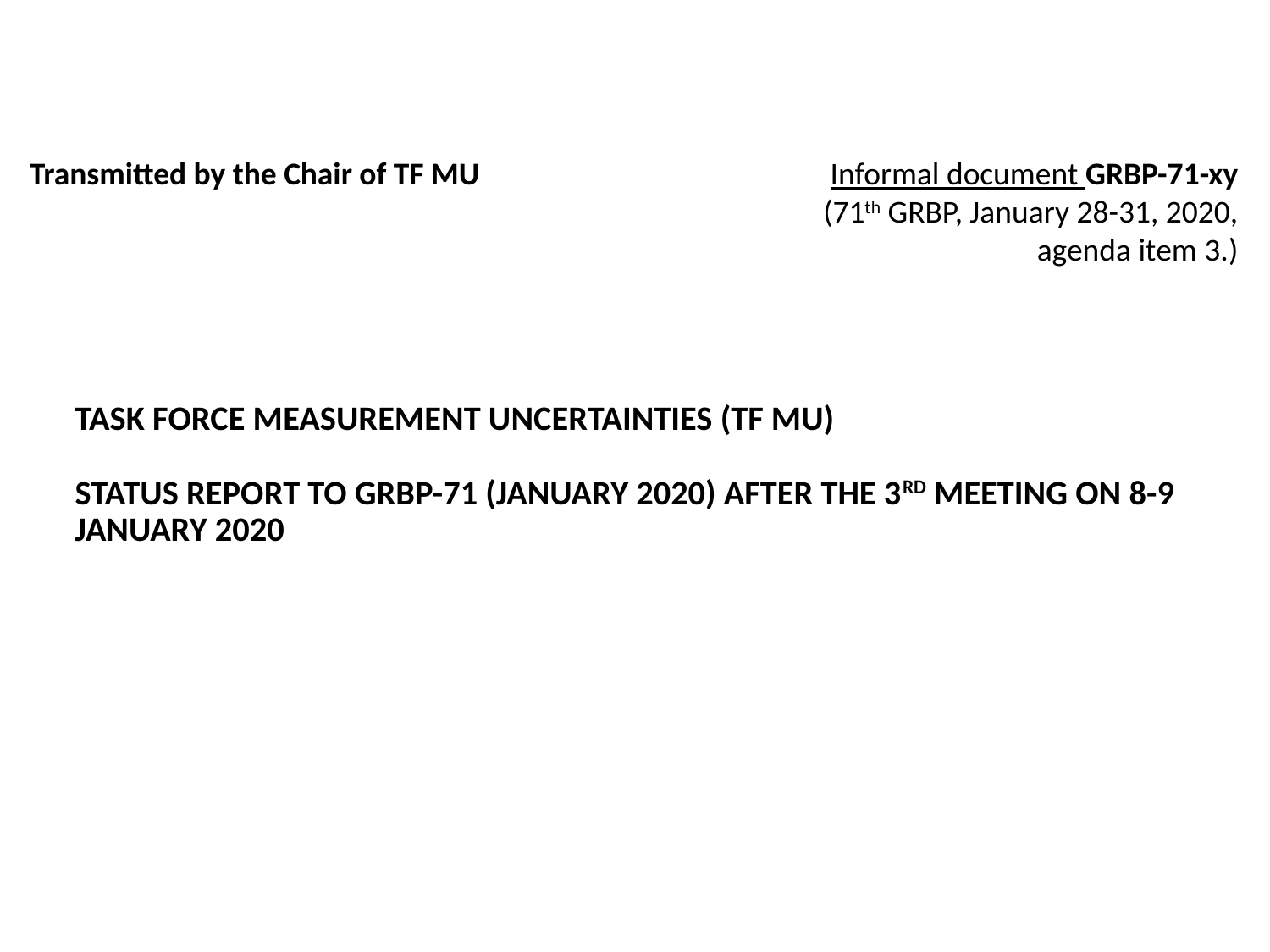

Informal document GRBP-71-xy
(71th GRBP, January 28-31, 2020,
agenda item 3.)
Transmitted by the Chair of TF MU
# Task Force Measurement uncertainties (TF mu) Status report TO GRBP-71 (January 2020) after the 3rd meeting on 8-9 January 2020